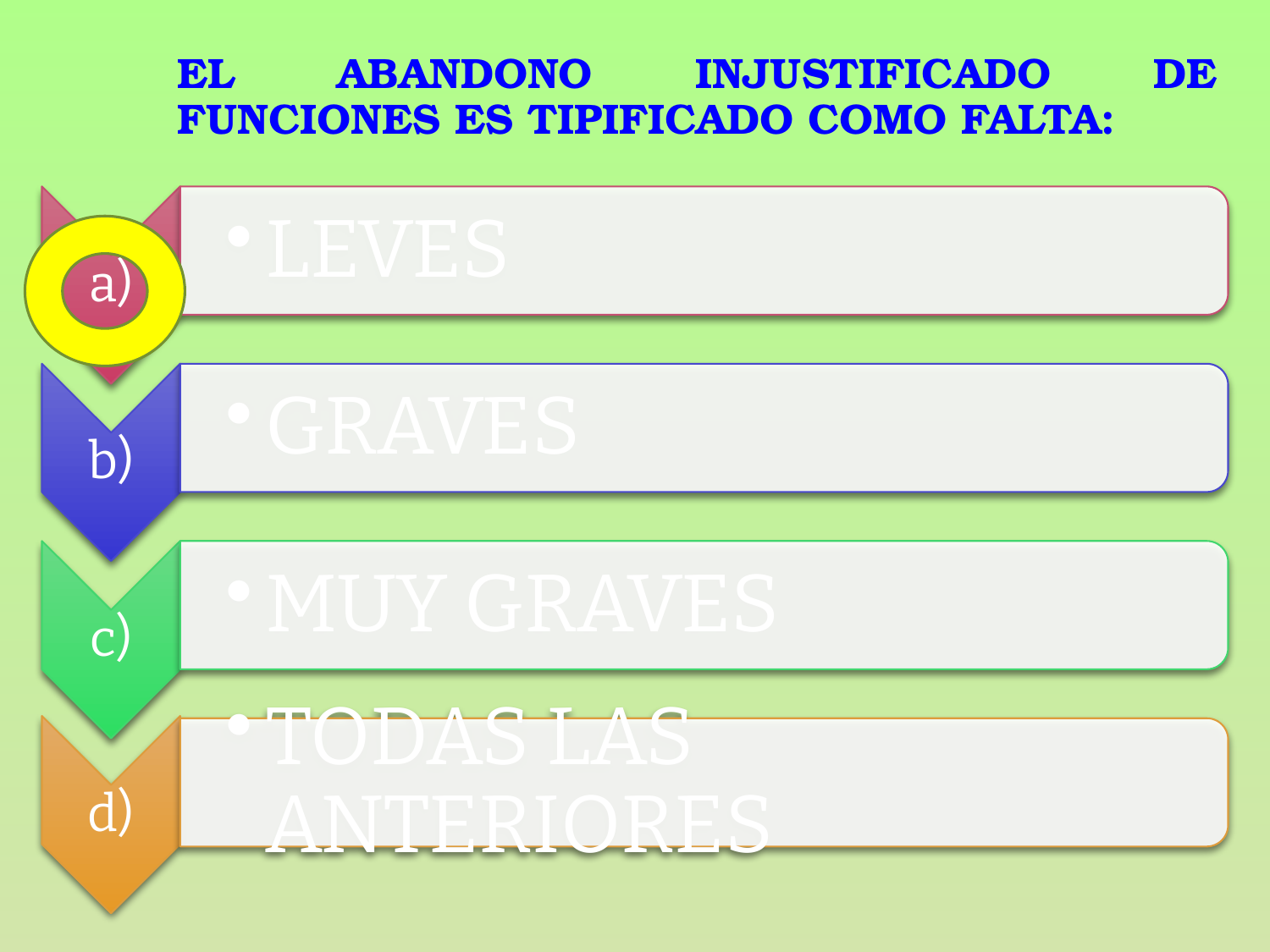

# EL ABANDONO INJUSTIFICADO DE FUNCIONES ES TIPIFICADO COMO FALTA:
a)
LEVES
b)
GRAVES
c)
MUY GRAVES
d)
TODAS LAS ANTERIORES